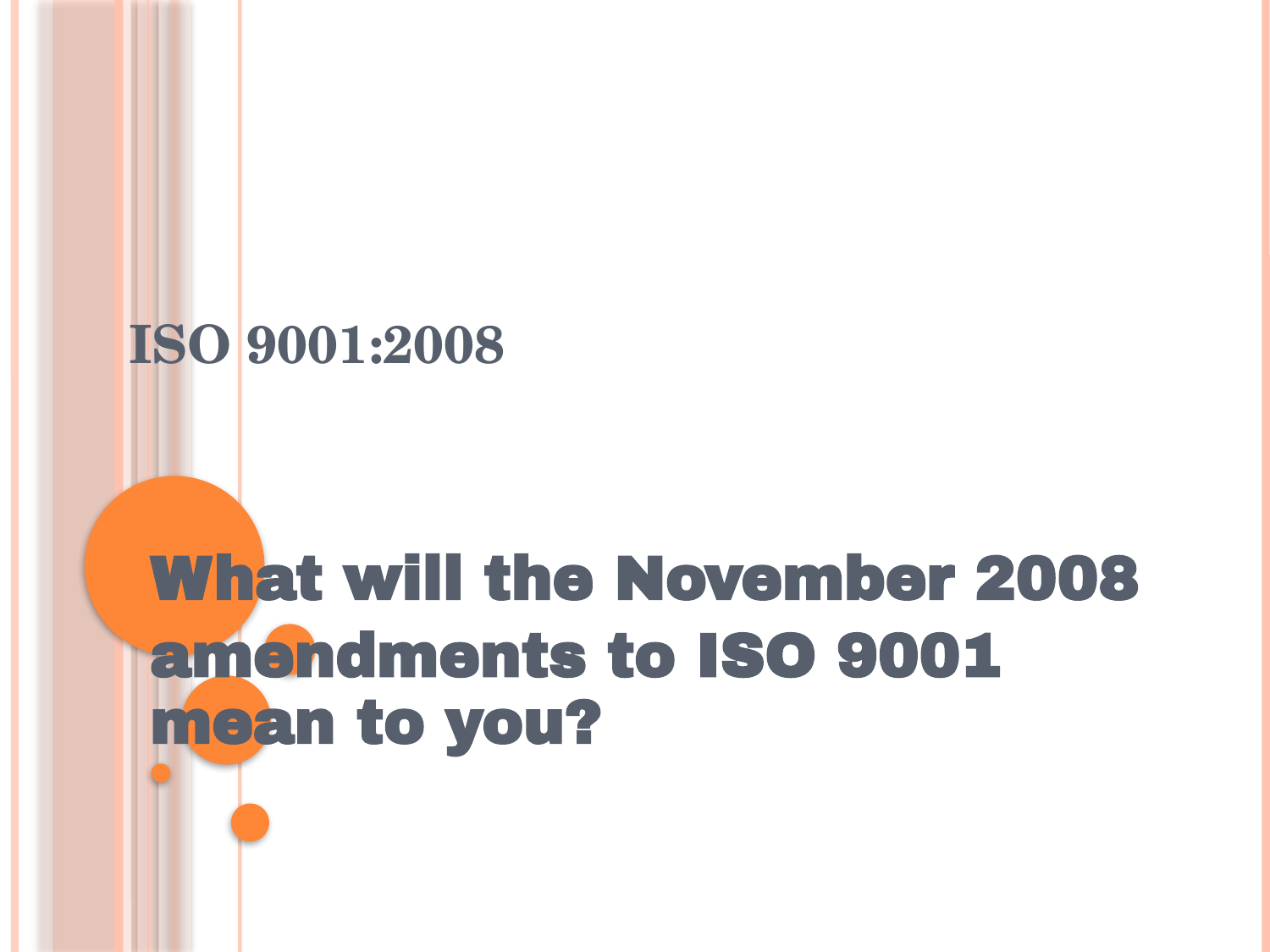

# ISO 9001:2008
What will the November 2008
amendments to ISO 9001 mean to you?